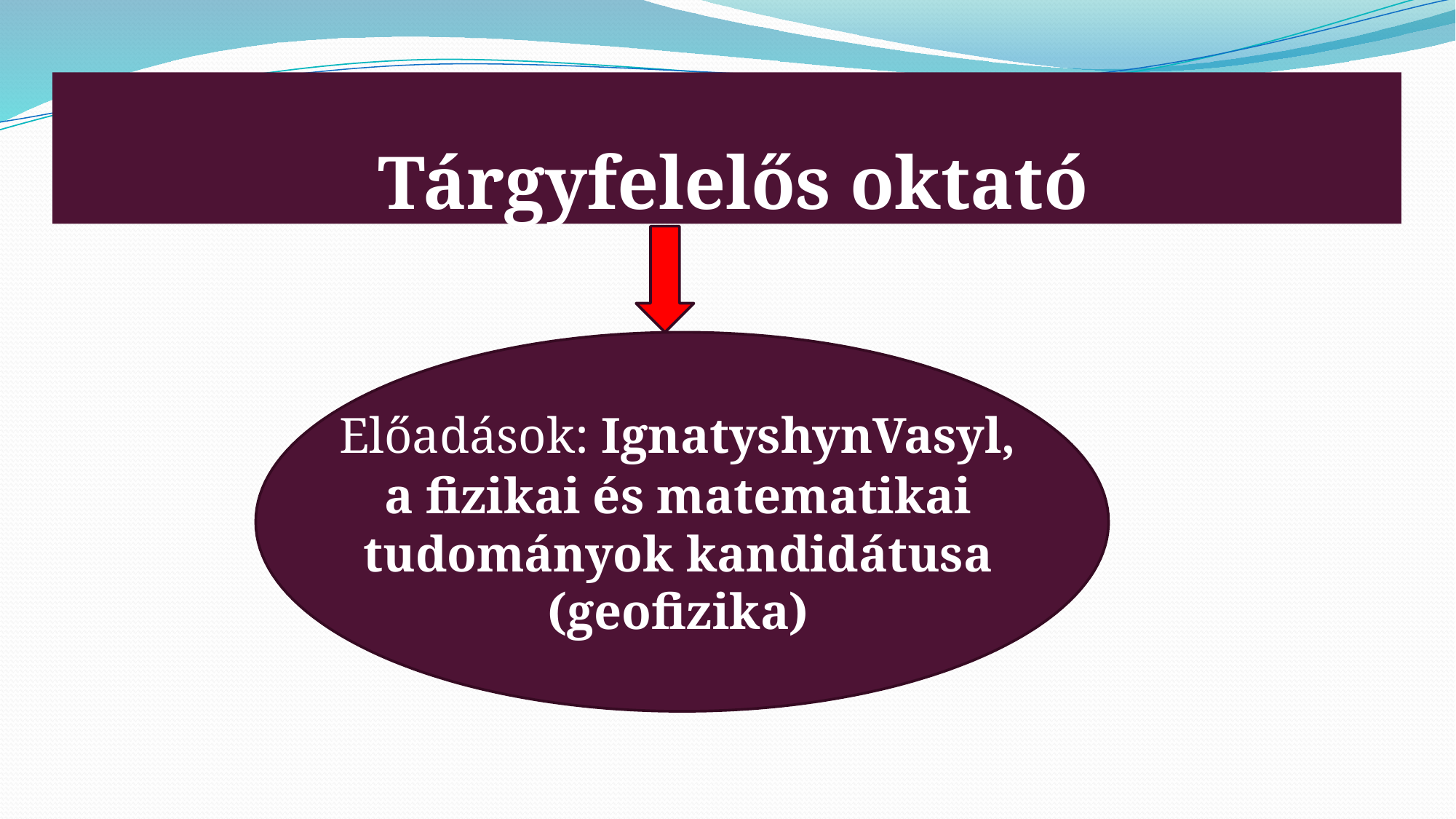

Tárgyfelelős oktató

 Előadások: IgnatyshynVasyl,
a fizikai és matematikai tudományok kandidátusa (geofizika)